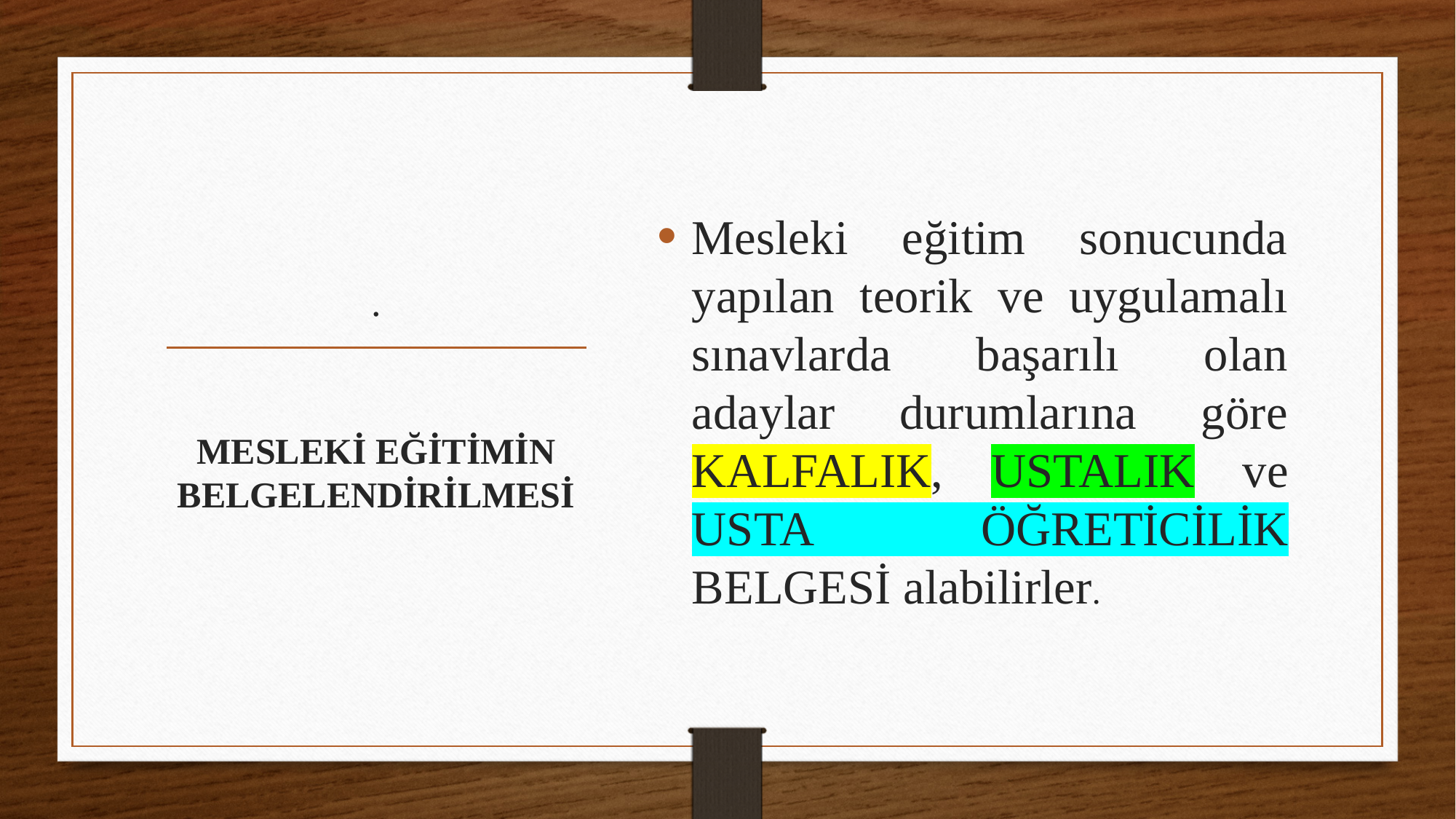

Mesleki eğitim sonucunda yapılan teorik ve uygulamalı sınavlarda başarılı olan adaylar durumlarına göre KALFALIK, USTALIK ve USTA ÖĞRETİCİLİK BELGESİ alabilirler.
# .

MESLEKİ EĞİTİMİN BELGELENDİRİLMESİ